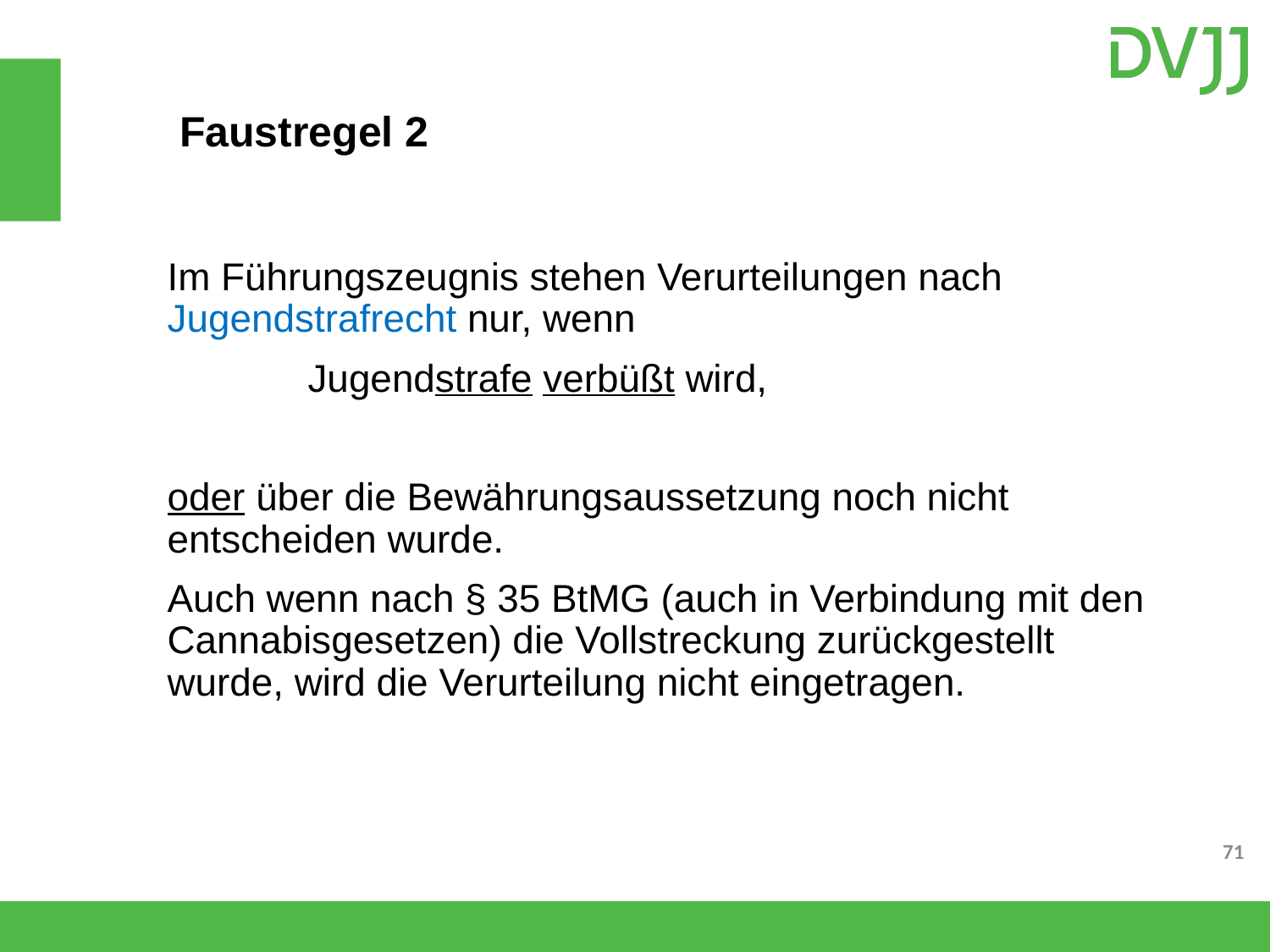

Faustregel 2

Im Führungszeugnis stehen Verurteilungen nach Jugendstrafrecht nur, wenn
             Jugendstrafe verbüßt wird,

oder über die Bewährungsaussetzung noch nicht entscheiden wurde.
Auch wenn nach § 35 BtMG (auch in Verbindung mit den Cannabisgesetzen) die Vollstreckung zurückgestellt wurde, wird die Verurteilung nicht eingetragen.

71